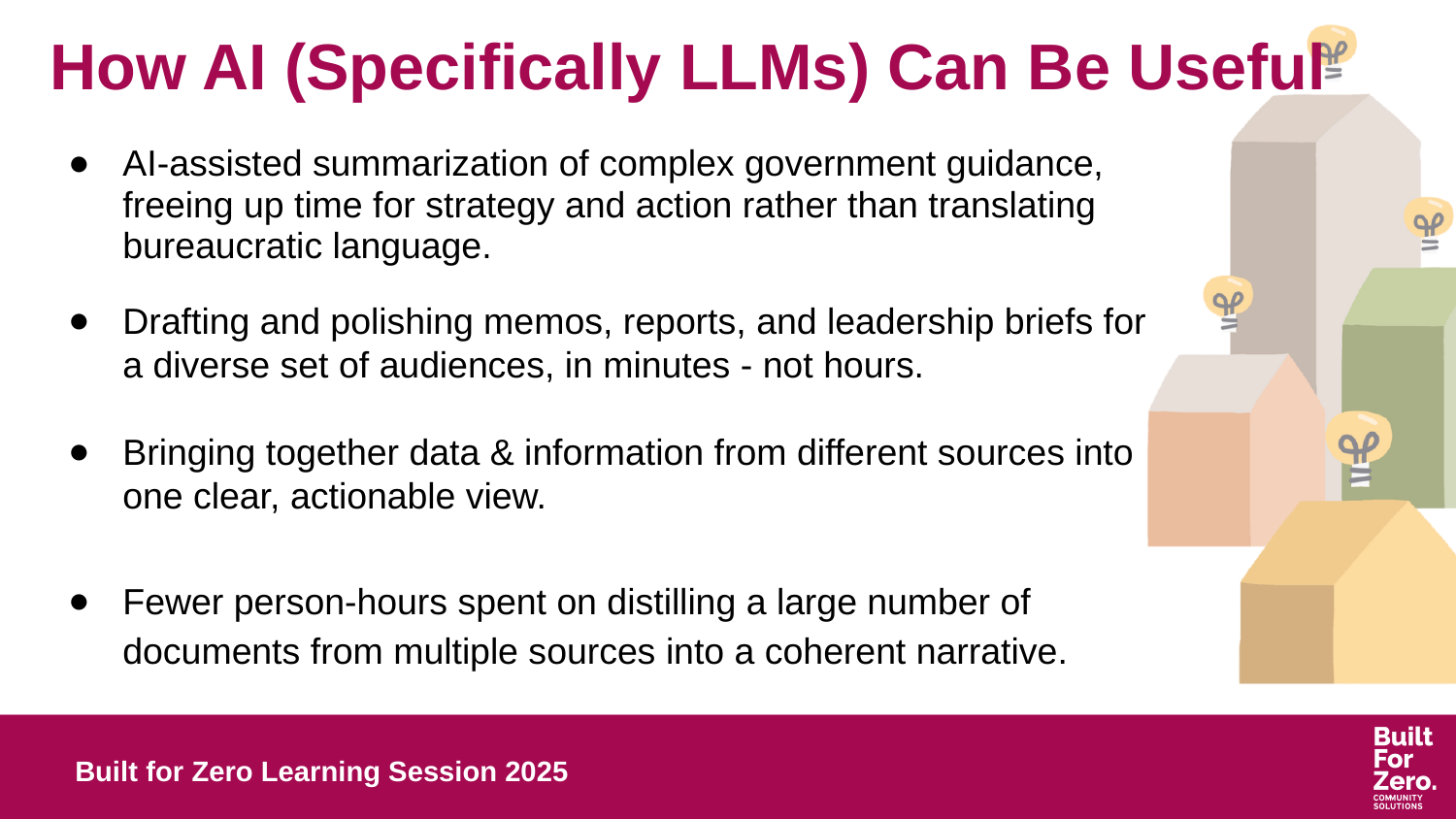

# How AI (Specifically LLMs) Can Be Useful
AI-assisted summarization of complex government guidance, freeing up time for strategy and action rather than translating bureaucratic language.

Drafting and polishing memos, reports, and leadership briefs for a diverse set of audiences, in minutes - not hours.

Bringing together data & information from different sources into one clear, actionable view.

Fewer person-hours spent on distilling a large number of documents from multiple sources into a coherent narrative.